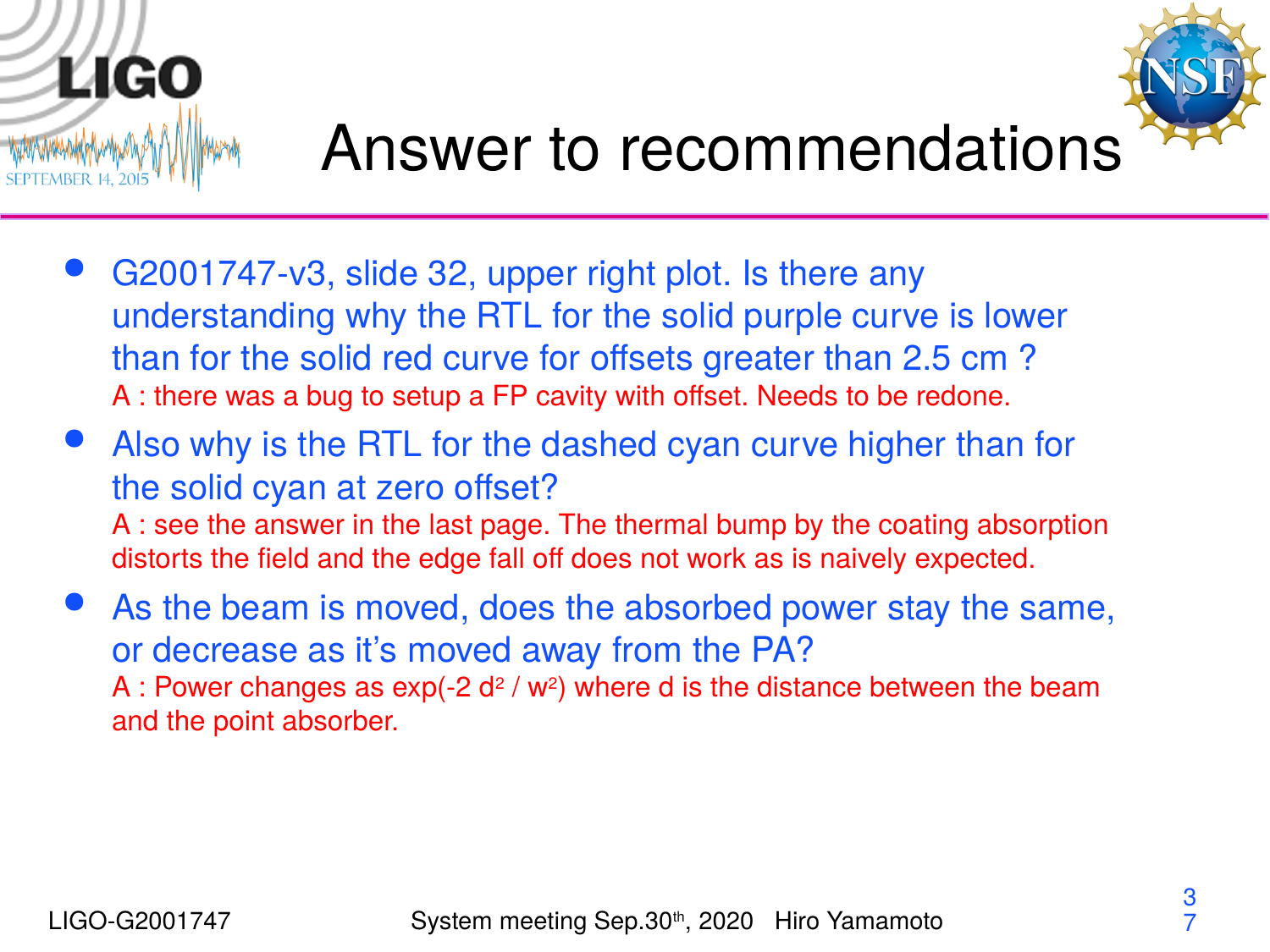

# Answer to recommendations
G2001747-v3, slide 32, upper right plot. Is there any understanding why the RTL for the solid purple curve is lower than for the solid red curve for offsets greater than 2.5 cm ?
A : there was a bug to setup a FP cavity with offset. Needs to be redone.
Also why is the RTL for the dashed cyan curve higher than for the solid cyan at zero offset?
A : see the answer in the last page. The thermal bump by the coating absorption distorts the field and the edge fall off does not work as is naively expected.
As the beam is moved, does the absorbed power stay the same, or decrease as it’s moved away from the PA?
A : Power changes as exp(-2 d2 / w2) where d is the distance between the beam and the point absorber.
37